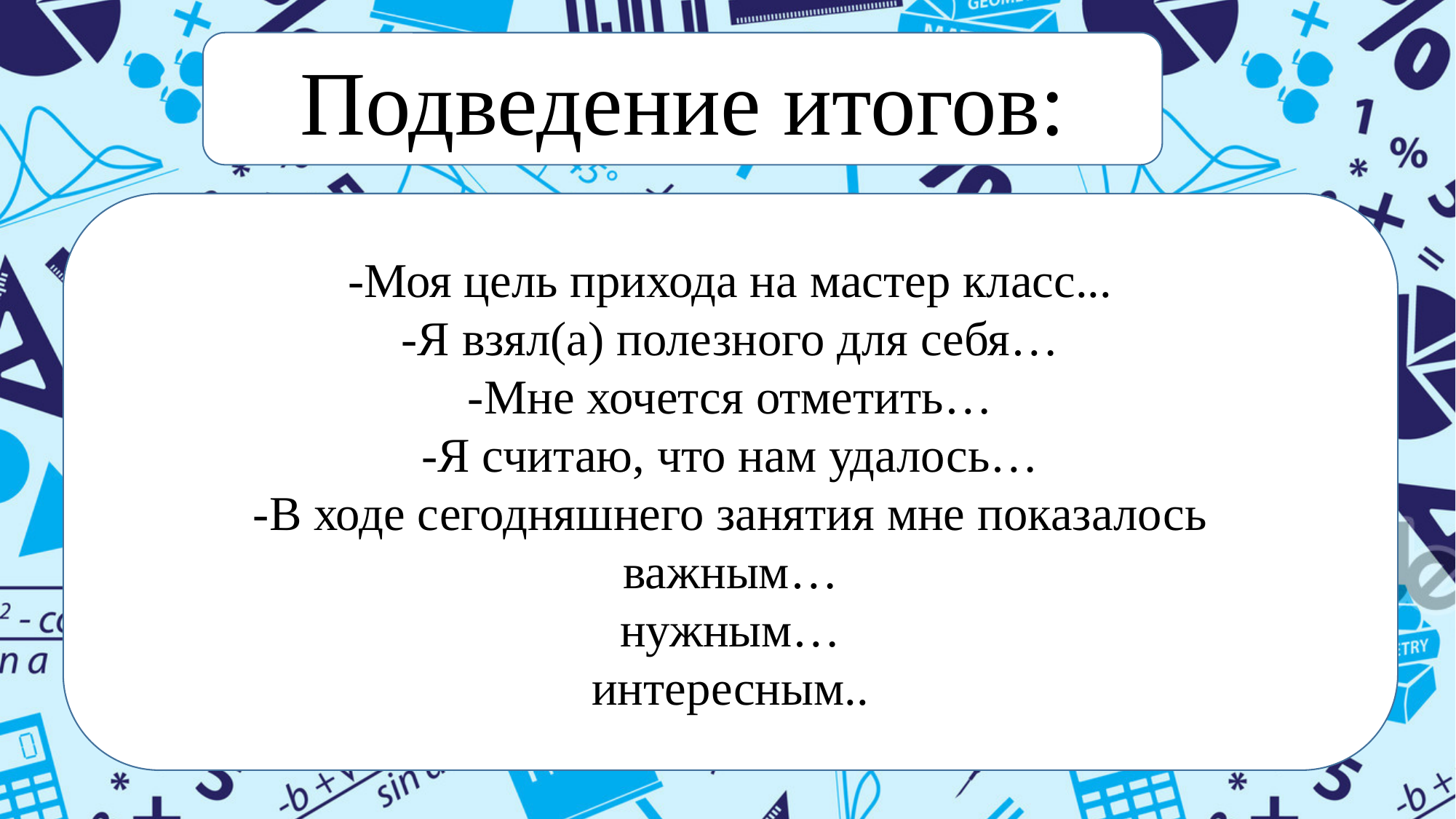

Подведение итогов:

-Моя цель прихода на мастер класс...
-Я взял(а) полезного для себя…
-Мне хочется отметить…
-Я считаю, что нам удалось…
-В ходе сегодняшнего занятия мне показалось
важным…
нужным…
интересным..